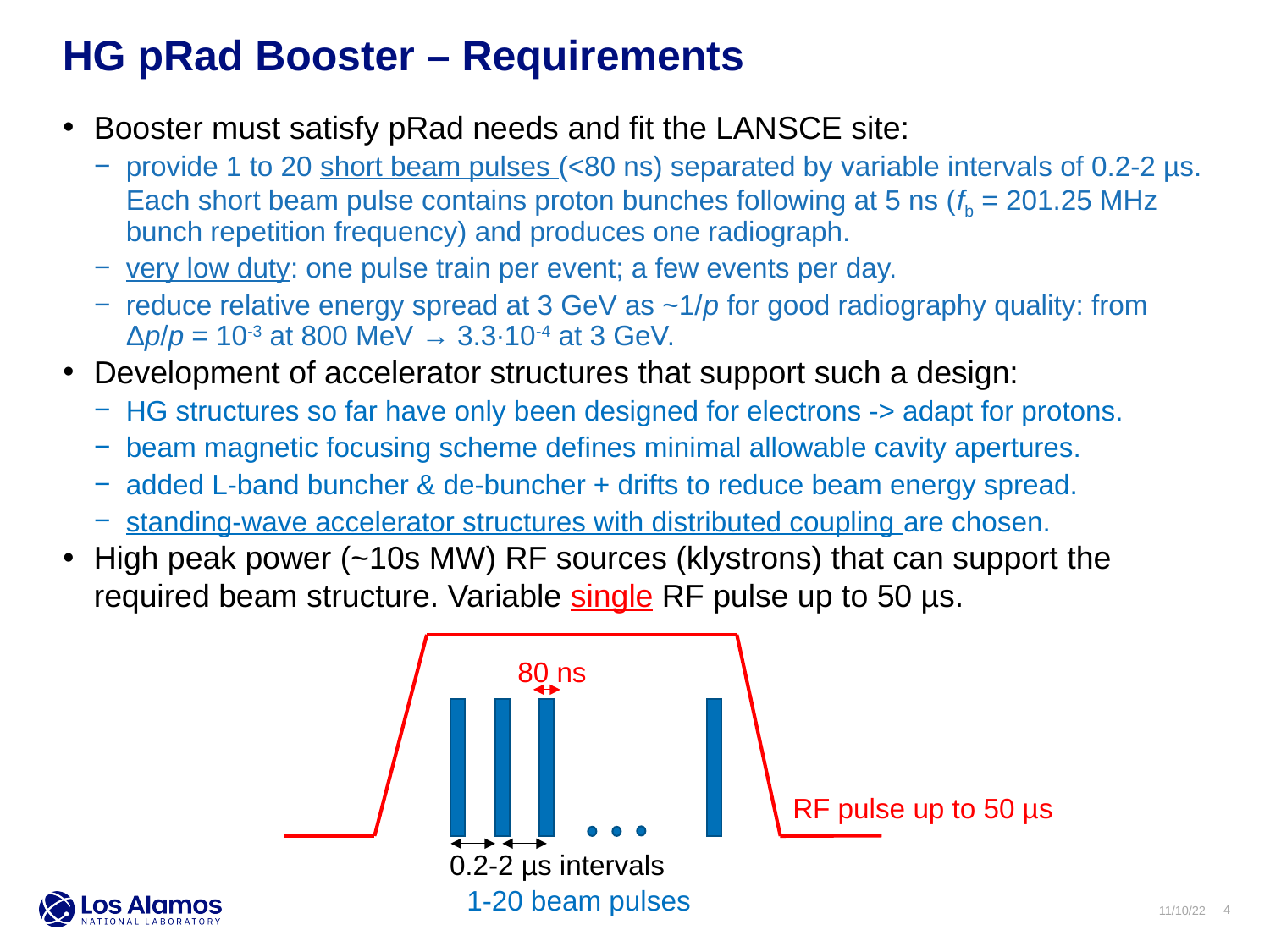

HG pRad Booster – Requirements
Booster must satisfy pRad needs and fit the LANSCE site:
provide 1 to 20 short beam pulses (<80 ns) separated by variable intervals of 0.2-2 µs. Each short beam pulse contains proton bunches following at 5 ns (fb = 201.25 MHz bunch repetition frequency) and produces one radiograph.
very low duty: one pulse train per event; a few events per day.
reduce relative energy spread at 3 GeV as ~1/p for good radiography quality: from Δp/p = 10-3 at 800 MeV → 3.3∙10-4 at 3 GeV.
Development of accelerator structures that support such a design:
HG structures so far have only been designed for electrons -> adapt for protons.
beam magnetic focusing scheme defines minimal allowable cavity apertures.
added L-band buncher & de-buncher + drifts to reduce beam energy spread.
standing-wave accelerator structures with distributed coupling are chosen.
High peak power (~10s MW) RF sources (klystrons) that can support the required beam structure. Variable single RF pulse up to 50 µs.
80 ns

RF pulse up to 50 µs

0.2-2 µs intervals
1-20 beam pulses